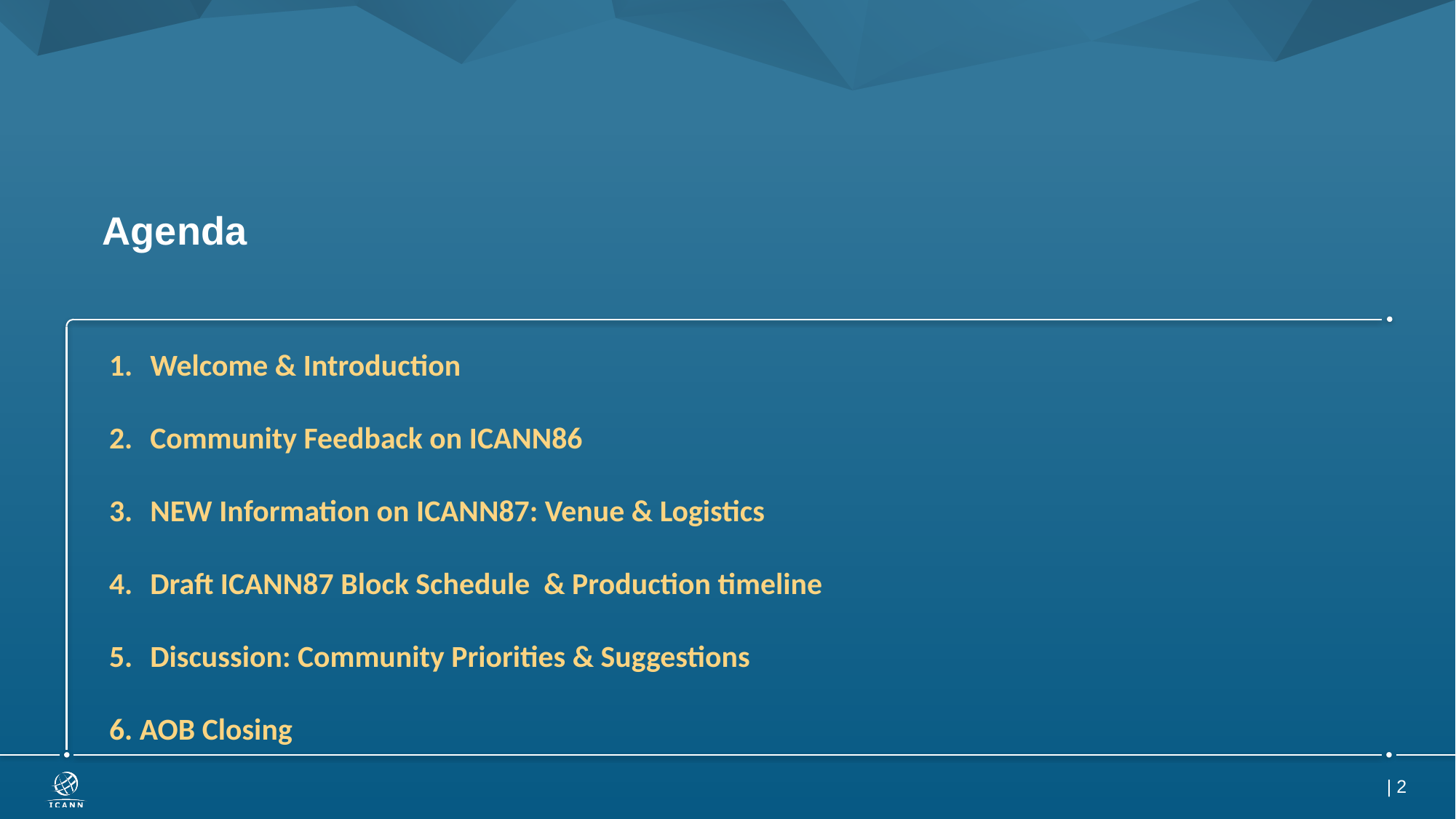

# Agenda
Welcome & Introduction

Community Feedback on ICANN86

NEW Information on ICANN87: Venue & Logistics

Draft ICANN87 Block Schedule  & Production timeline

Discussion: Community Priorities & Suggestions

6. AOB Closing